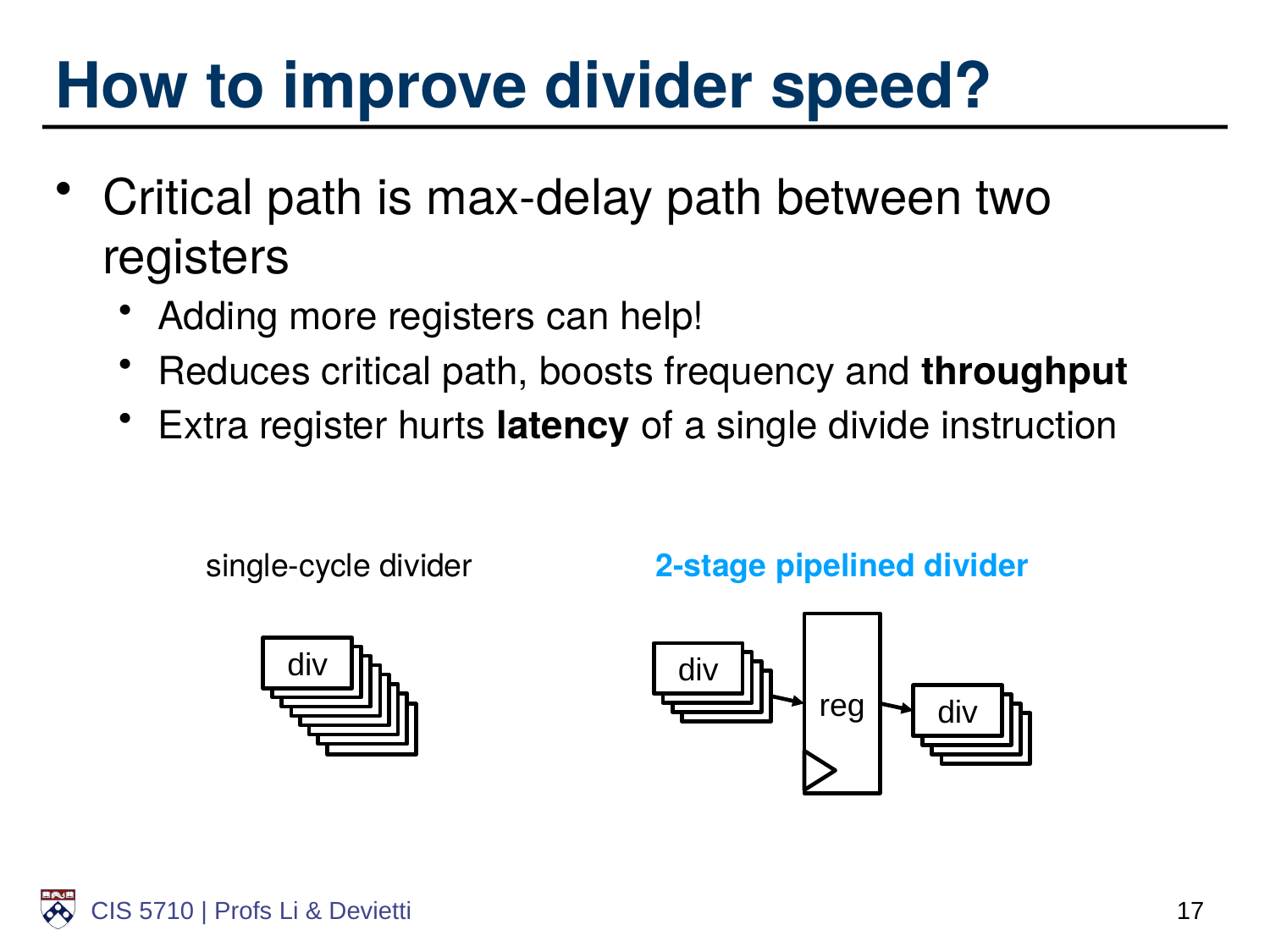

# How to improve divider speed?
Critical path is max-delay path between two registers
Adding more registers can help!
Reduces critical path, boosts frequency and throughput
Extra register hurts latency of a single divide instruction
single-cycle divider
2-stage pipelined divider
reg

div
div
div
div
div
div
div
div
div
div
div
div
div
div
div
div
17